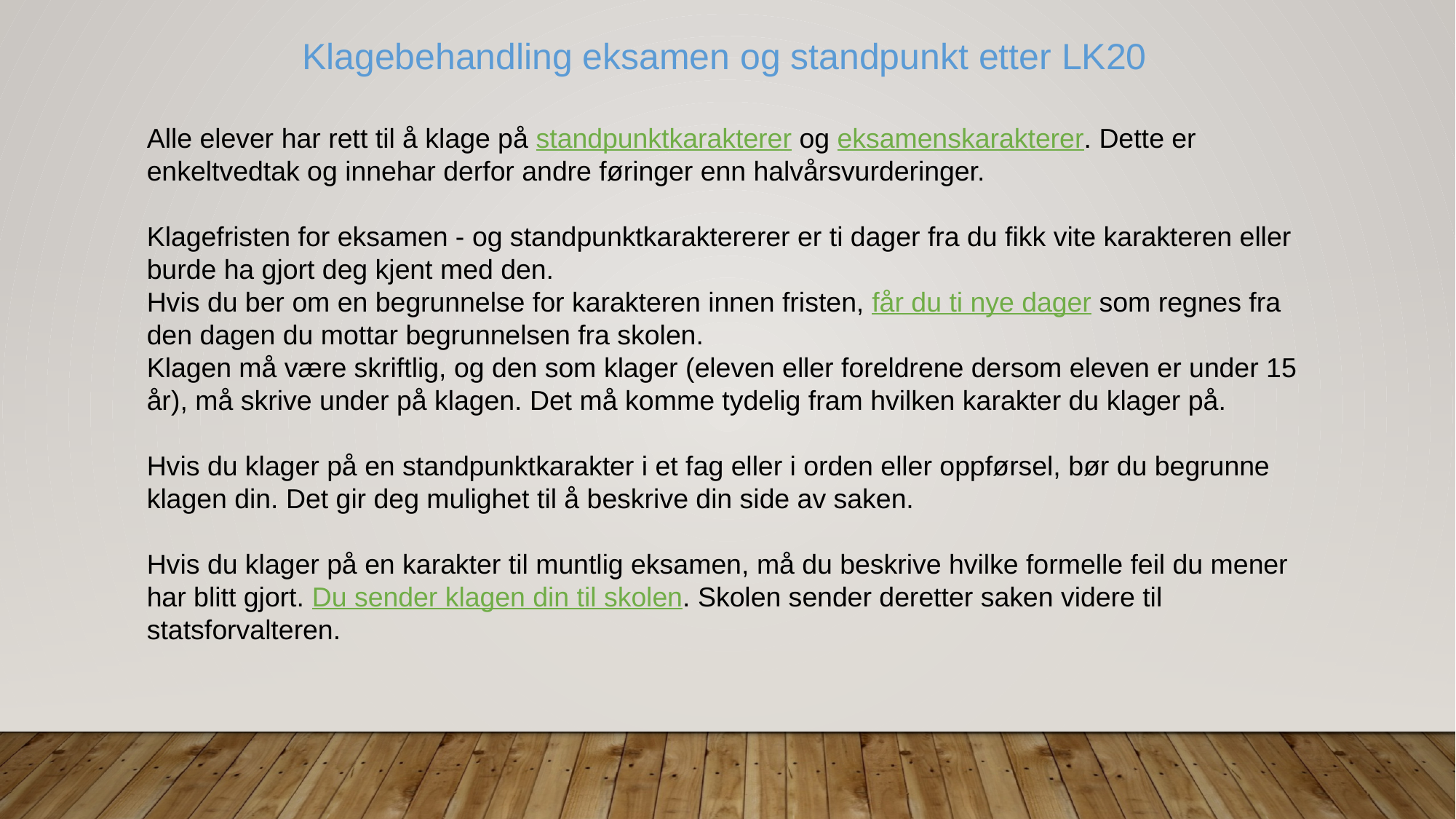

Klagebehandling eksamen og standpunkt etter LK20
Alle elever har rett til å klage på standpunktkarakterer og eksamenskarakterer. Dette er enkeltvedtak og innehar derfor andre føringer enn halvårsvurderinger.

Klagefristen for eksamen - og standpunktkaraktererer er ti dager fra du fikk vite karakteren eller burde ha gjort deg kjent med den.
Hvis du ber om en begrunnelse for karakteren innen fristen, får du ti nye dager som regnes fra den dagen du mottar begrunnelsen fra skolen.
Klagen må være skriftlig, og den som klager (eleven eller foreldrene dersom eleven er under 15 år), må skrive under på klagen. Det må komme tydelig fram hvilken karakter du klager på.

Hvis du klager på en standpunktkarakter i et fag eller i orden eller oppførsel, bør du begrunne klagen din. Det gir deg mulighet til å beskrive din side av saken.

Hvis du klager på en karakter til muntlig eksamen, må du beskrive hvilke formelle feil du mener har blitt gjort. Du sender klagen din til skolen. Skolen sender deretter saken videre til statsforvalteren.